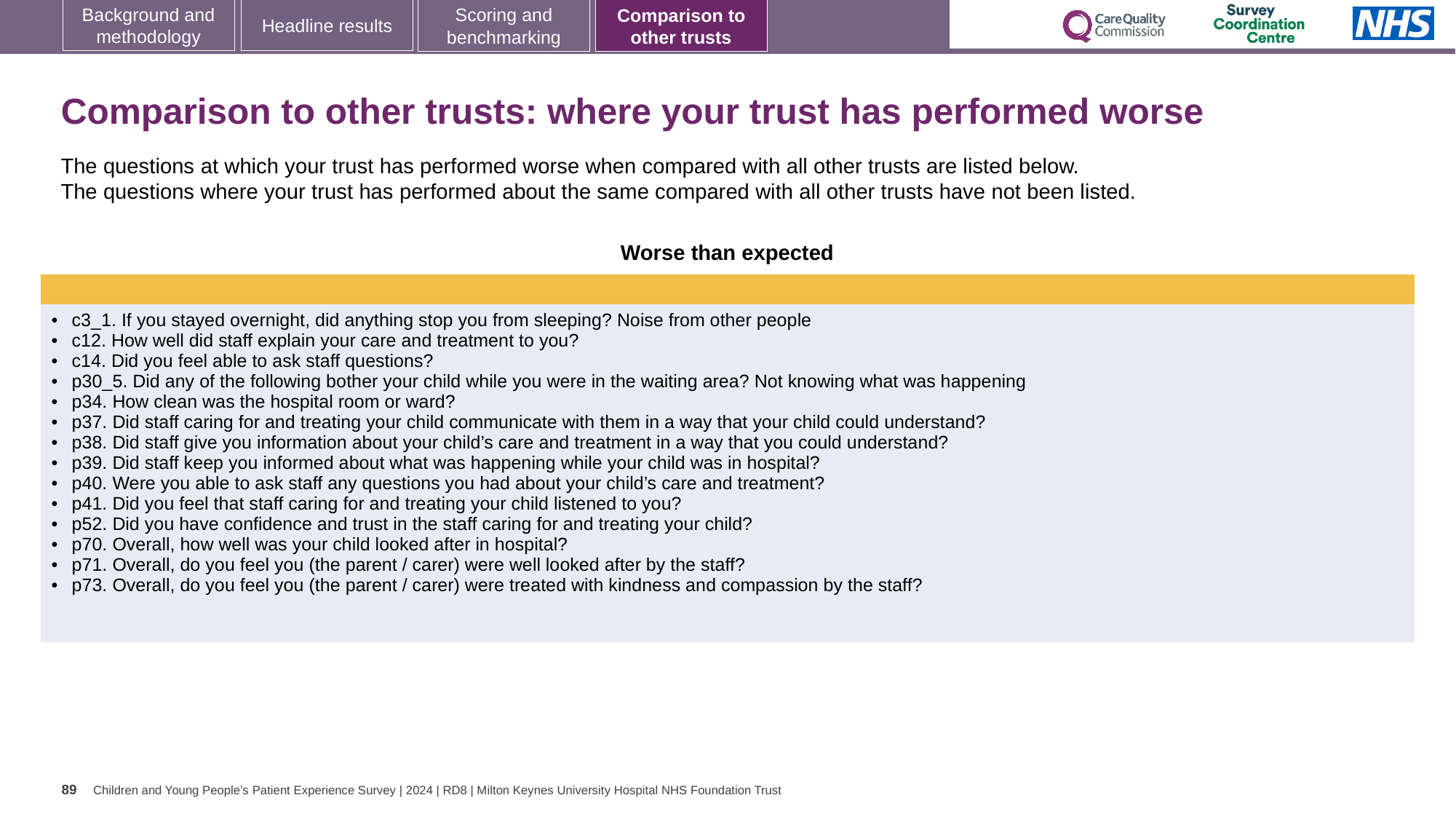

# Comparison to other trusts: where your trust has performed worse
The questions at which your trust has performed worse when compared with all other trusts are listed below.
The questions where your trust has performed about the same compared with all other trusts have not been listed.
| Worse than expected |
| --- |
|  |
| c3\_1. If you stayed overnight, did anything stop you from sleeping? Noise from other people c12. How well did staff explain your care and treatment to you? c14. Did you feel able to ask staff questions? p30\_5. Did any of the following bother your child while you were in the waiting area? Not knowing what was happening p34. How clean was the hospital room or ward? p37. Did staff caring for and treating your child communicate with them in a way that your child could understand? p38. Did staff give you information about your child’s care and treatment in a way that you could understand? p39. Did staff keep you informed about what was happening while your child was in hospital? p40. Were you able to ask staff any questions you had about your child’s care and treatment? p41. Did you feel that staff caring for and treating your child listened to you? p52. Did you have confidence and trust in the staff caring for and treating your child? p70. Overall, how well was your child looked after in hospital? p71. Overall, do you feel you (the parent / carer) were well looked after by the staff? p73. Overall, do you feel you (the parent / carer) were treated with kindness and compassion by the staff? |
89